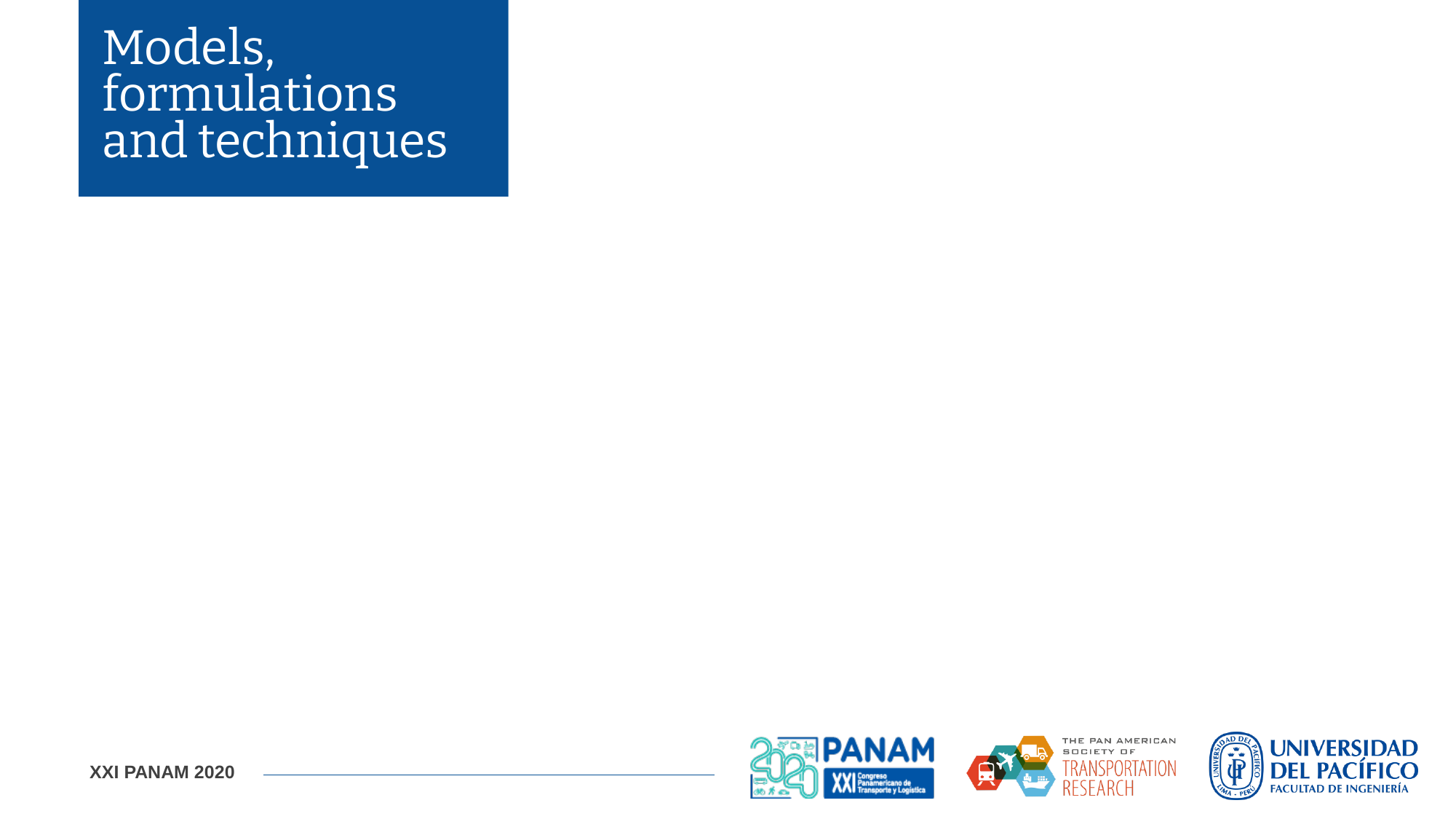

Models, formulations and techniques
XXI PANAM 2020